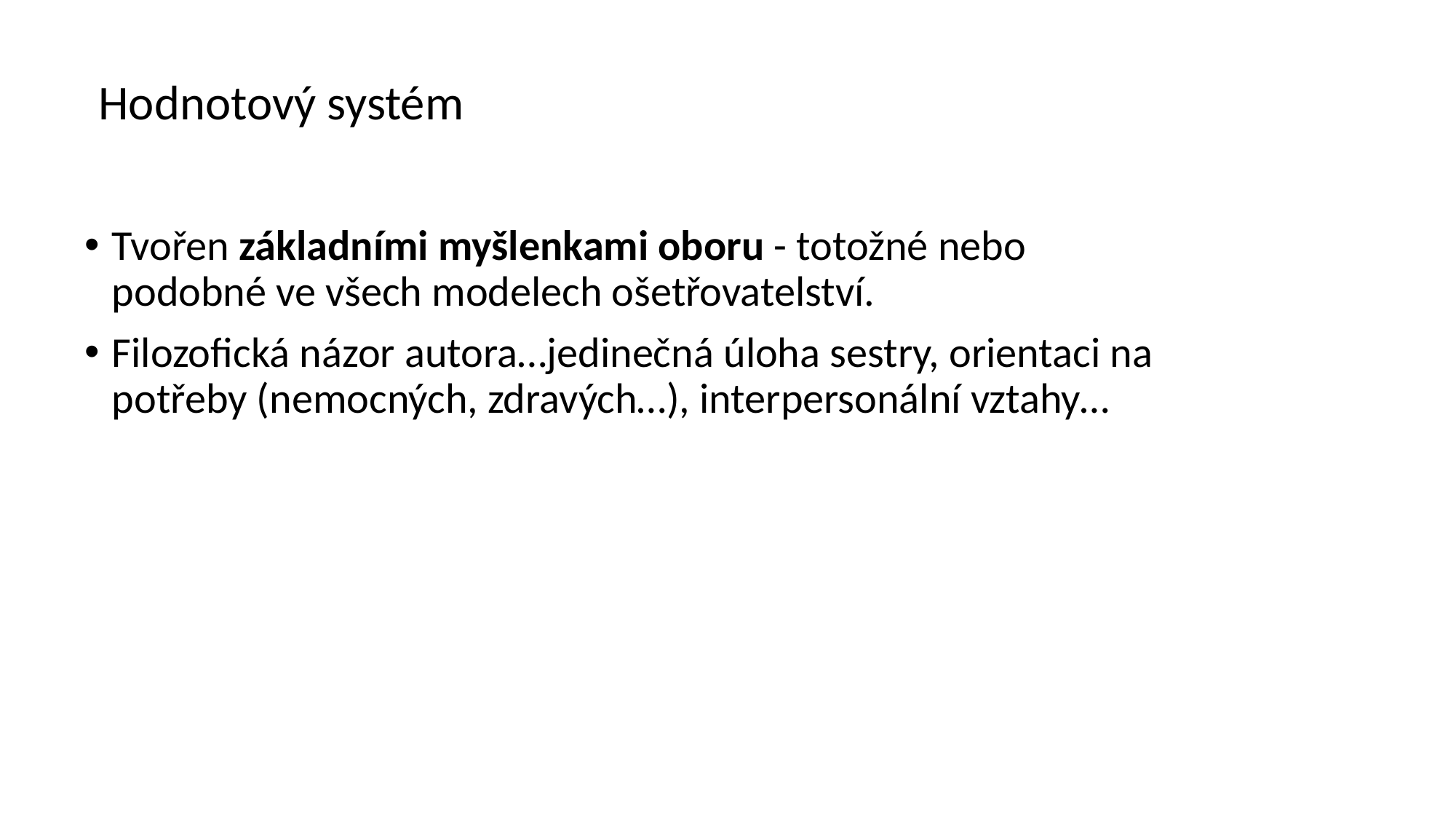

Hodnotový systém
Tvořen základními myšlenkami oboru - totožné nebo podobné ve všech modelech ošetřovatelství.
Filozofická názor autora…jedinečná úloha sestry, orientaci na potřeby (nemocných, zdravých…), interpersonální vztahy…